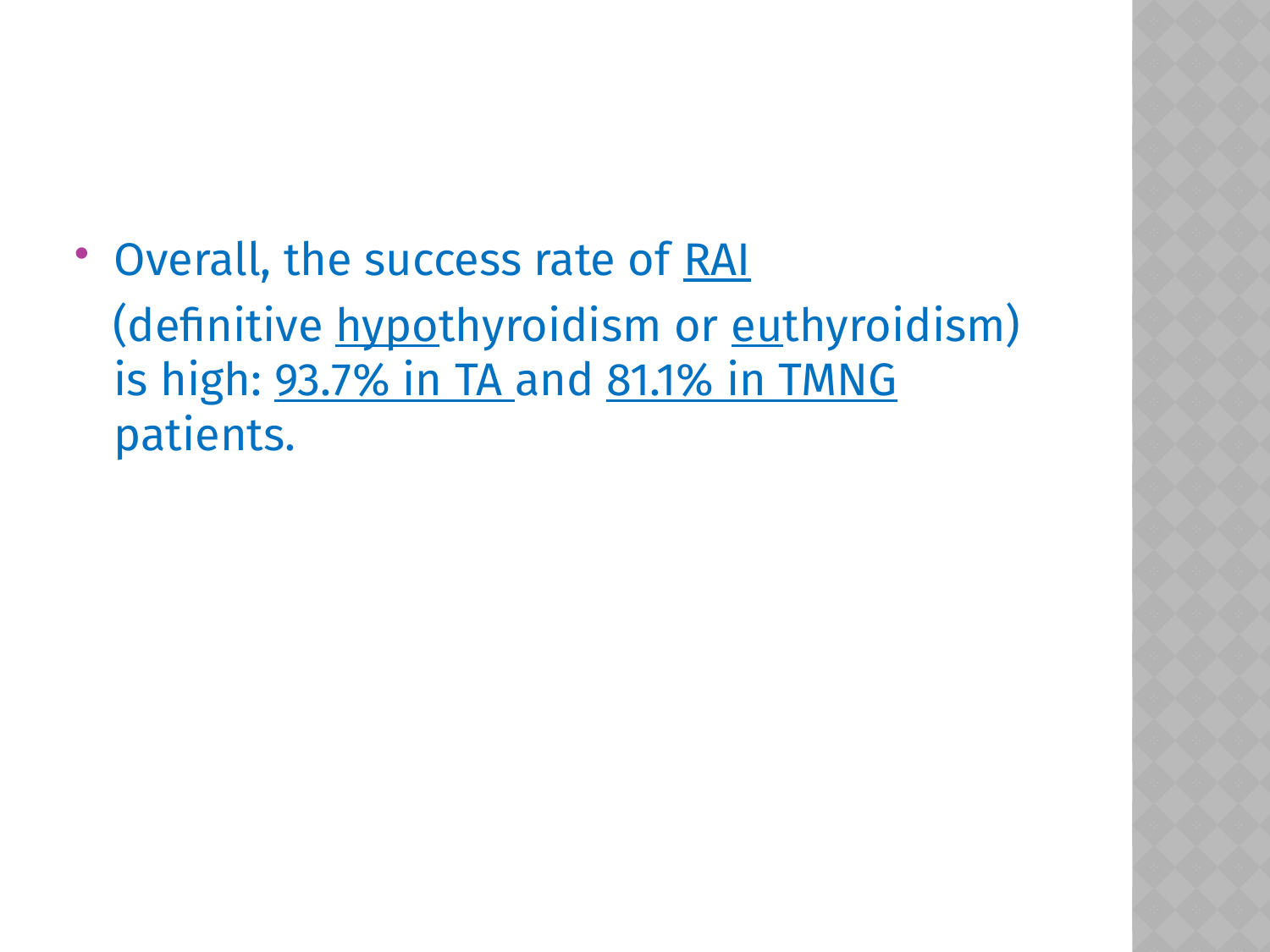

#
Overall, the success rate of RAI
   (definitive hypothyroidism or euthyroidism) is high: 93.7% in TA and 81.1% in TMNG patients.